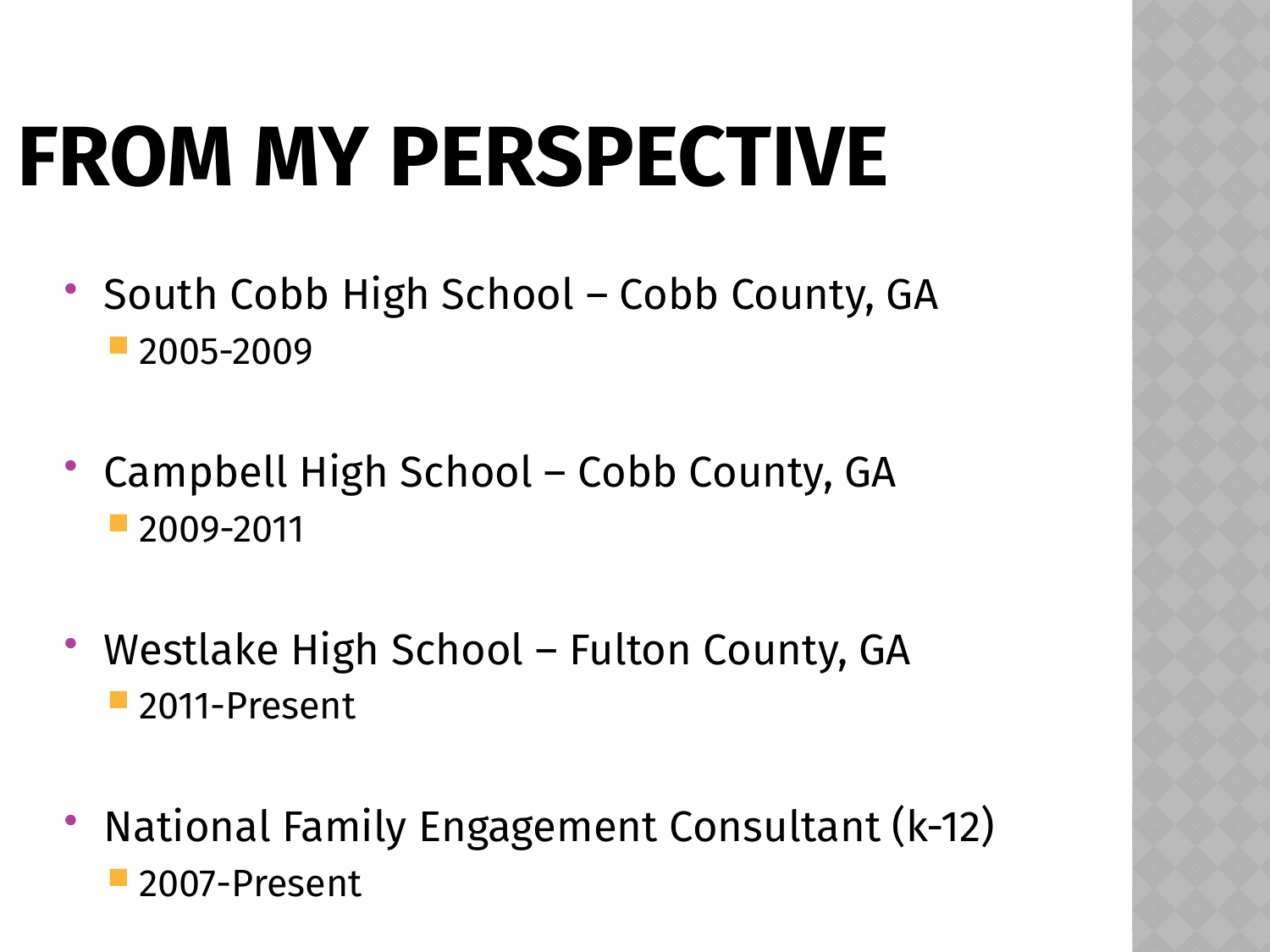

# From my perspective
South Cobb High School – Cobb County, GA
2005-2009

Campbell High School – Cobb County, GA
2009-2011

Westlake High School – Fulton County, GA
2011-Present

National Family Engagement Consultant (k-12)
2007-Present